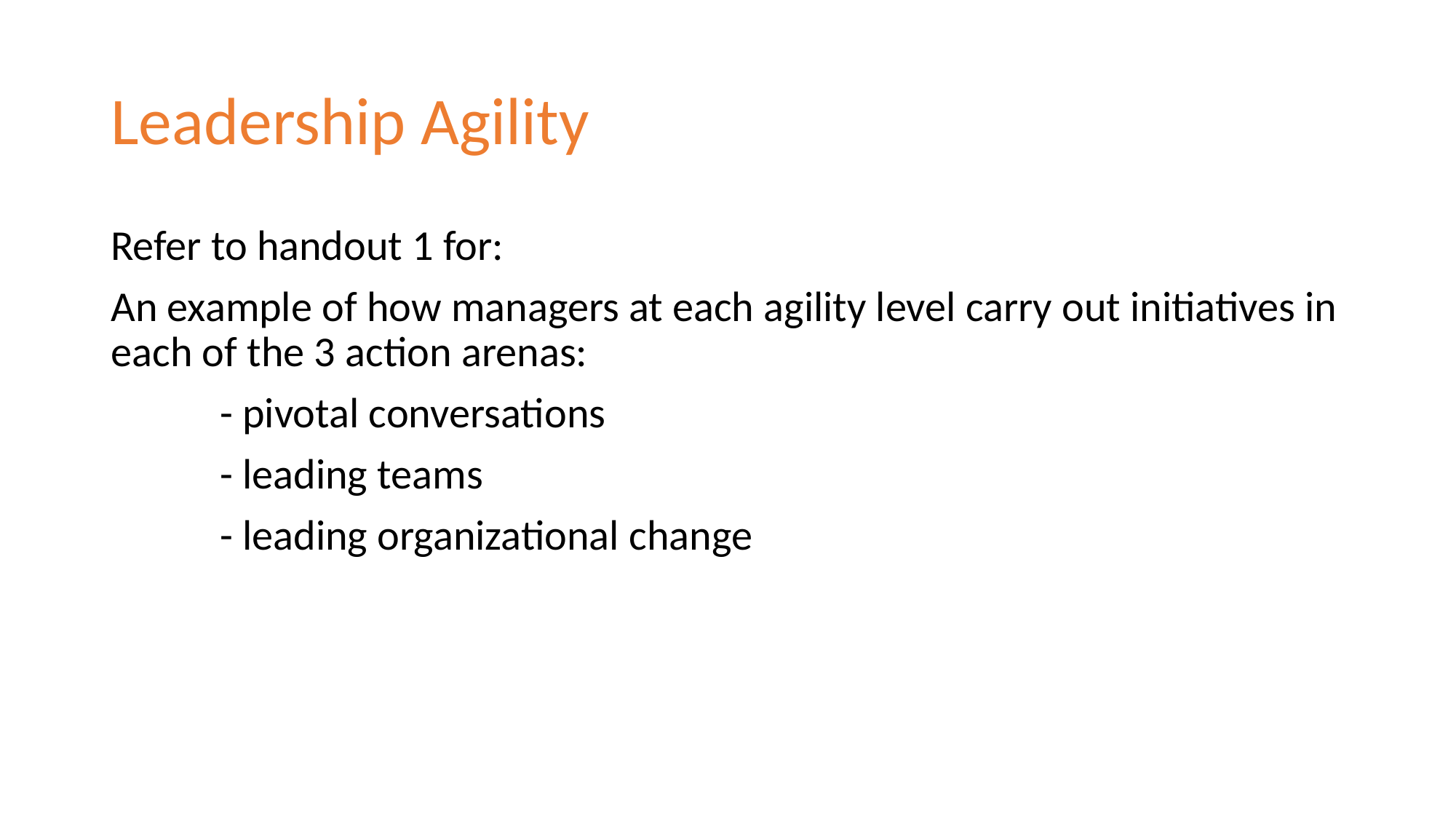

# Leadership Agility
Refer to handout 1 for:
An example of how managers at each agility level carry out initiatives in each of the 3 action arenas:
	- pivotal conversations
	- leading teams
	- leading organizational change